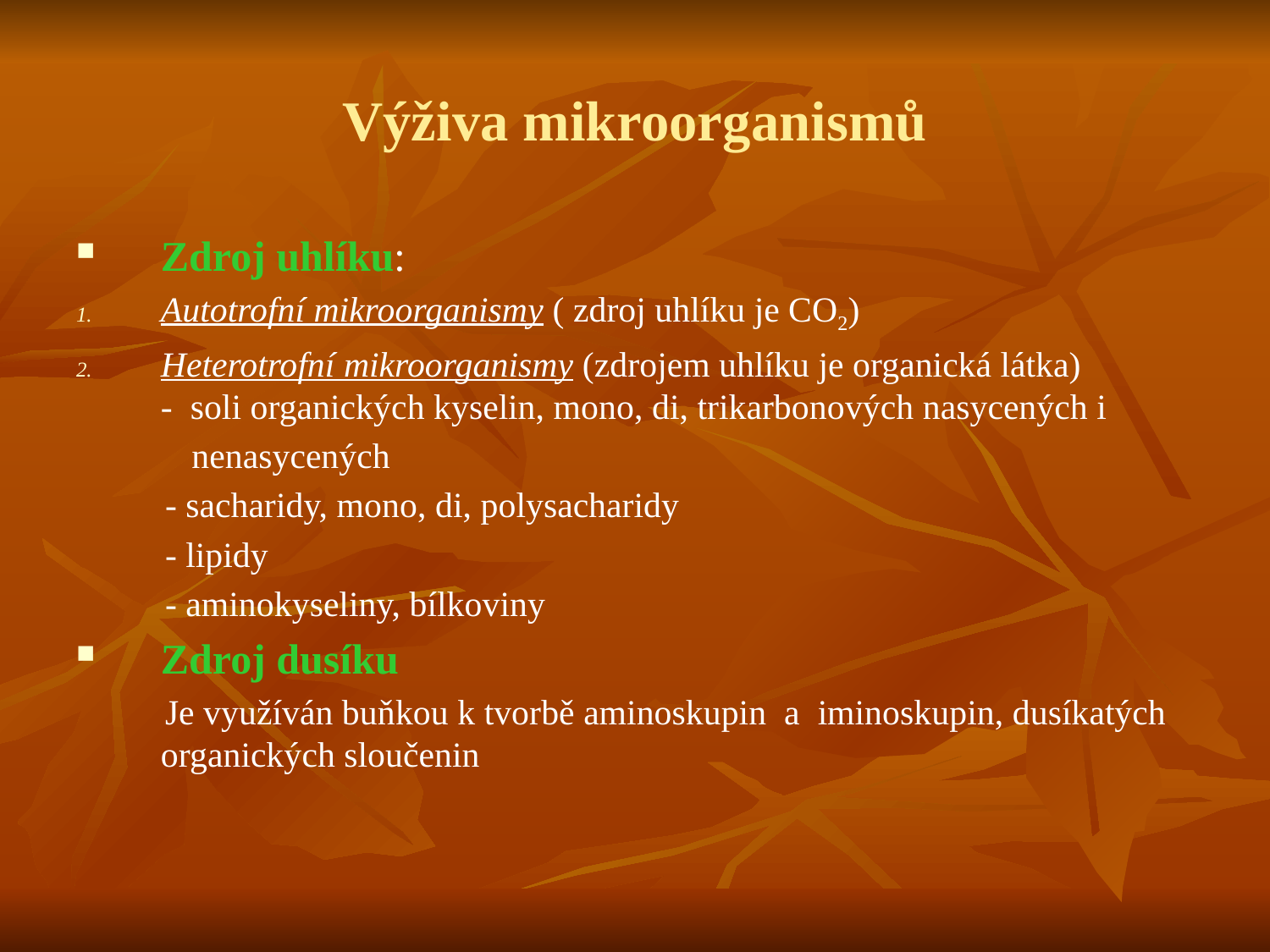

# Výživa mikroorganismů
Zdroj uhlíku:
Autotrofní mikroorganismy ( zdroj uhlíku je CO2)
Heterotrofní mikroorganismy (zdrojem uhlíku je organická látka)            -  soli organických kyselin, mono, di, trikarbonových nasycených i
             nenasycených
          - sacharidy, mono, di, polysacharidy
          - lipidy
          - aminokyseliny, bílkoviny
Zdroj dusíku
          Je využíván buňkou k tvorbě aminoskupin  a  iminoskupin, dusíkatých organických sloučenin